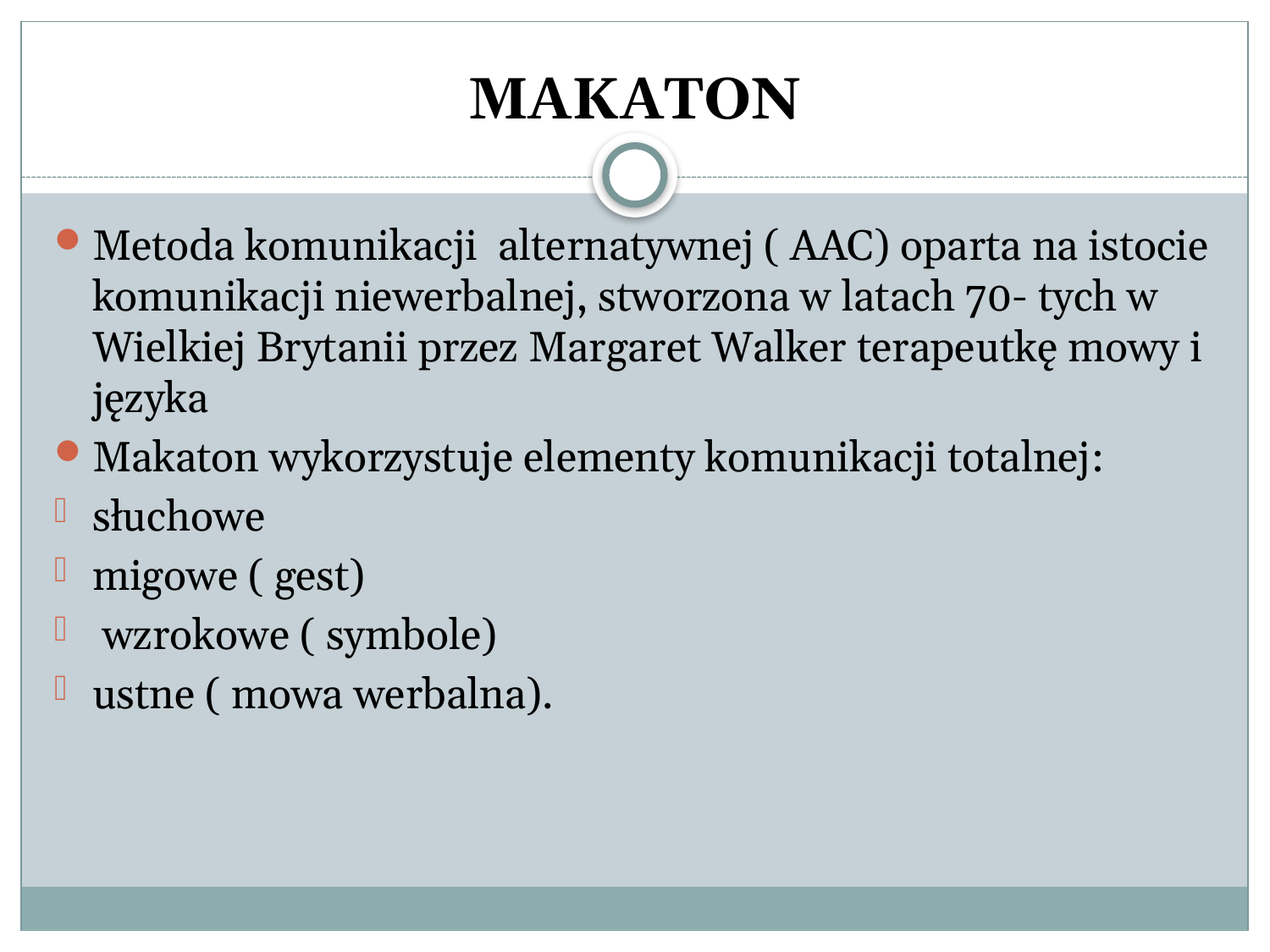

# MAKATON
Metoda komunikacji  alternatywnej ( AAC) oparta na istocie komunikacji niewerbalnej, stworzona w latach 70- tych w Wielkiej Brytanii przez Margaret Walker terapeutkę mowy i języka
Makaton wykorzystuje elementy komunikacji totalnej:
słuchowe
migowe ( gest)
 wzrokowe ( symbole)
ustne ( mowa werbalna).